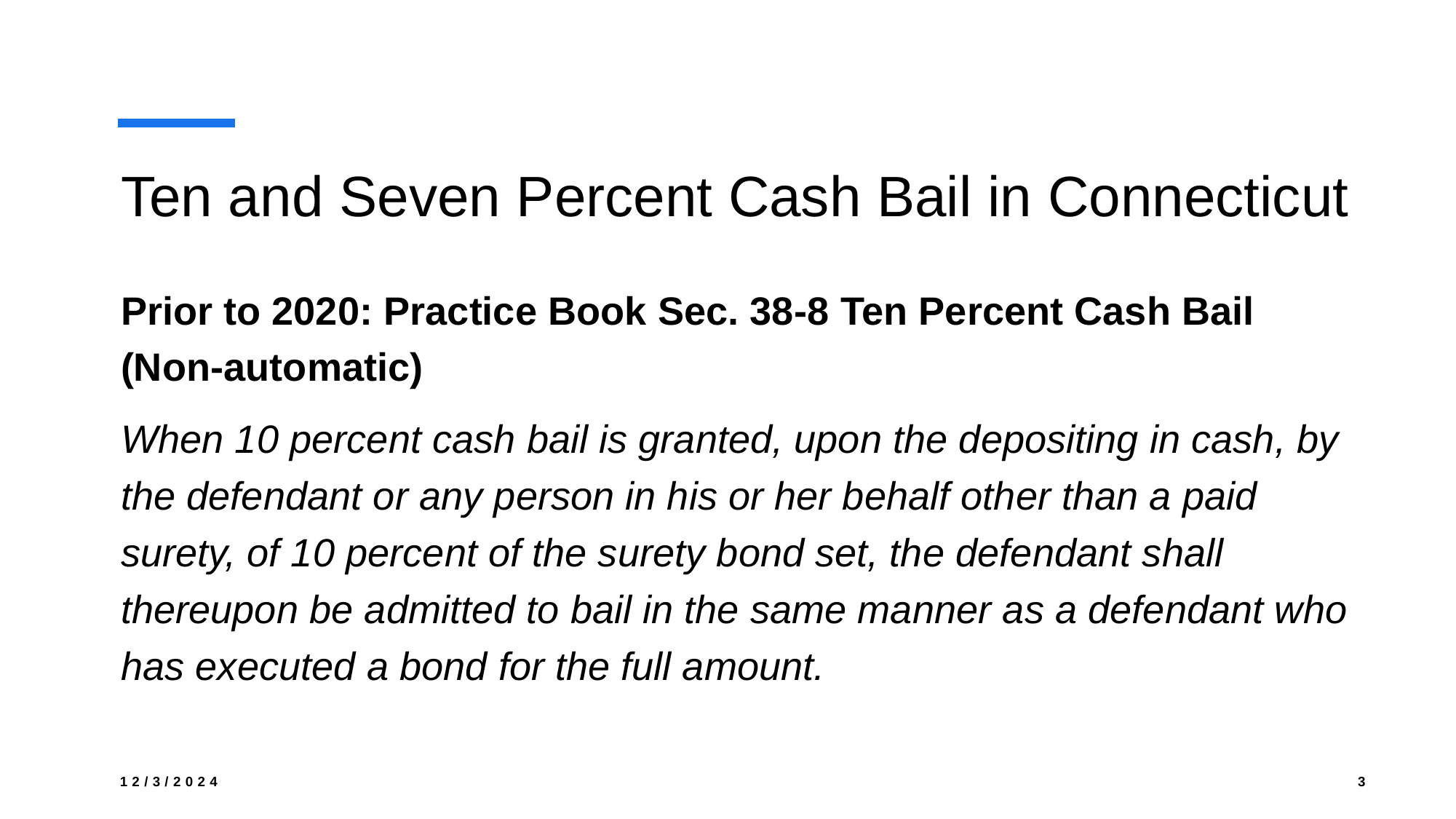

# Ten and Seven Percent Cash Bail in Connecticut
Prior to 2020: Practice Book Sec. 38-8 Ten Percent Cash Bail (Non-automatic)
When 10 percent cash bail is granted, upon the depositing in cash, by the defendant or any person in his or her behalf other than a paid surety, of 10 percent of the surety bond set, the defendant shall thereupon be admitted to bail in the same manner as a defendant who has executed a bond for the full amount.

12/3/2024

3